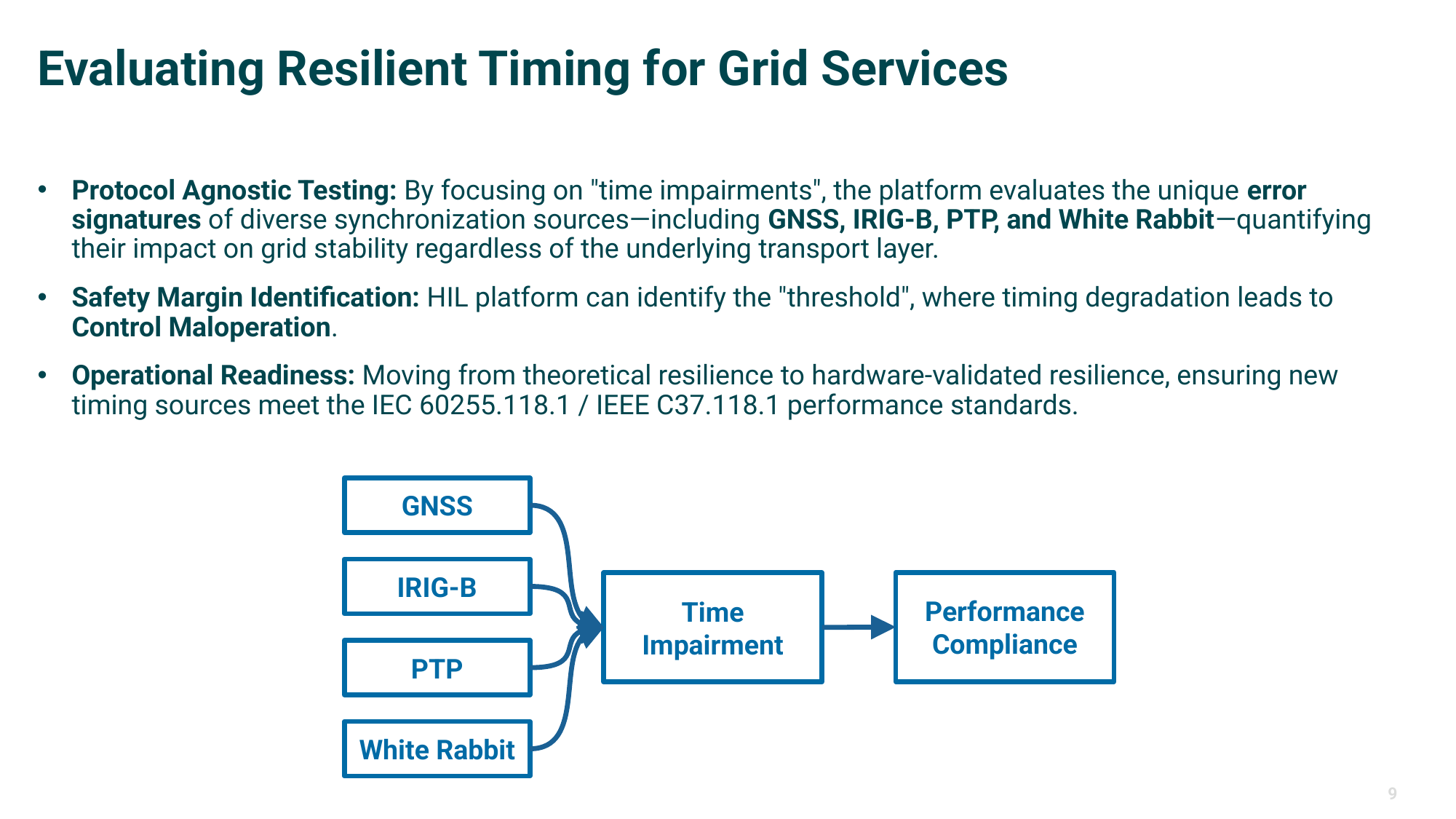

# Evaluating Resilient Timing for Grid Services
Protocol Agnostic Testing: By focusing on "time impairments", the platform evaluates the unique error signatures of diverse synchronization sources—including GNSS, IRIG-B, PTP, and White Rabbit—quantifying their impact on grid stability regardless of the underlying transport layer.
Safety Margin Identification: HIL platform can identify the "threshold", where timing degradation leads to Control Maloperation.
Operational Readiness: Moving from theoretical resilience to hardware-validated resilience, ensuring new timing sources meet the IEC 60255.118.1 / IEEE C37.118.1 performance standards.

GNSS
IRIG-B
Performance Compliance
Time Impairment
PTP
White Rabbit